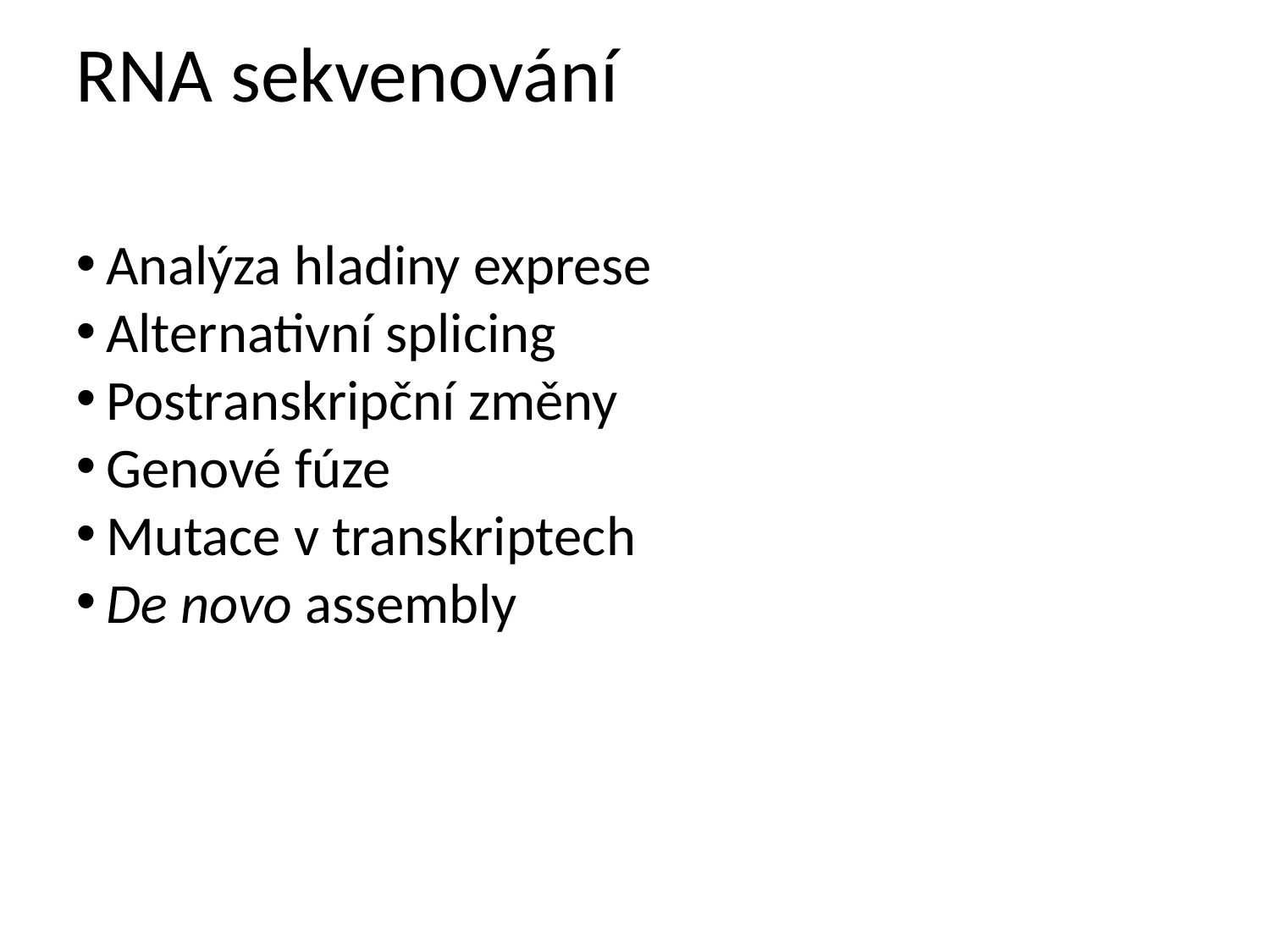

RNA sekvenování

Analýza hladiny exprese
Alternativní splicing
Postranskripční změny
Genové fúze
Mutace v transkriptech
De novo assembly